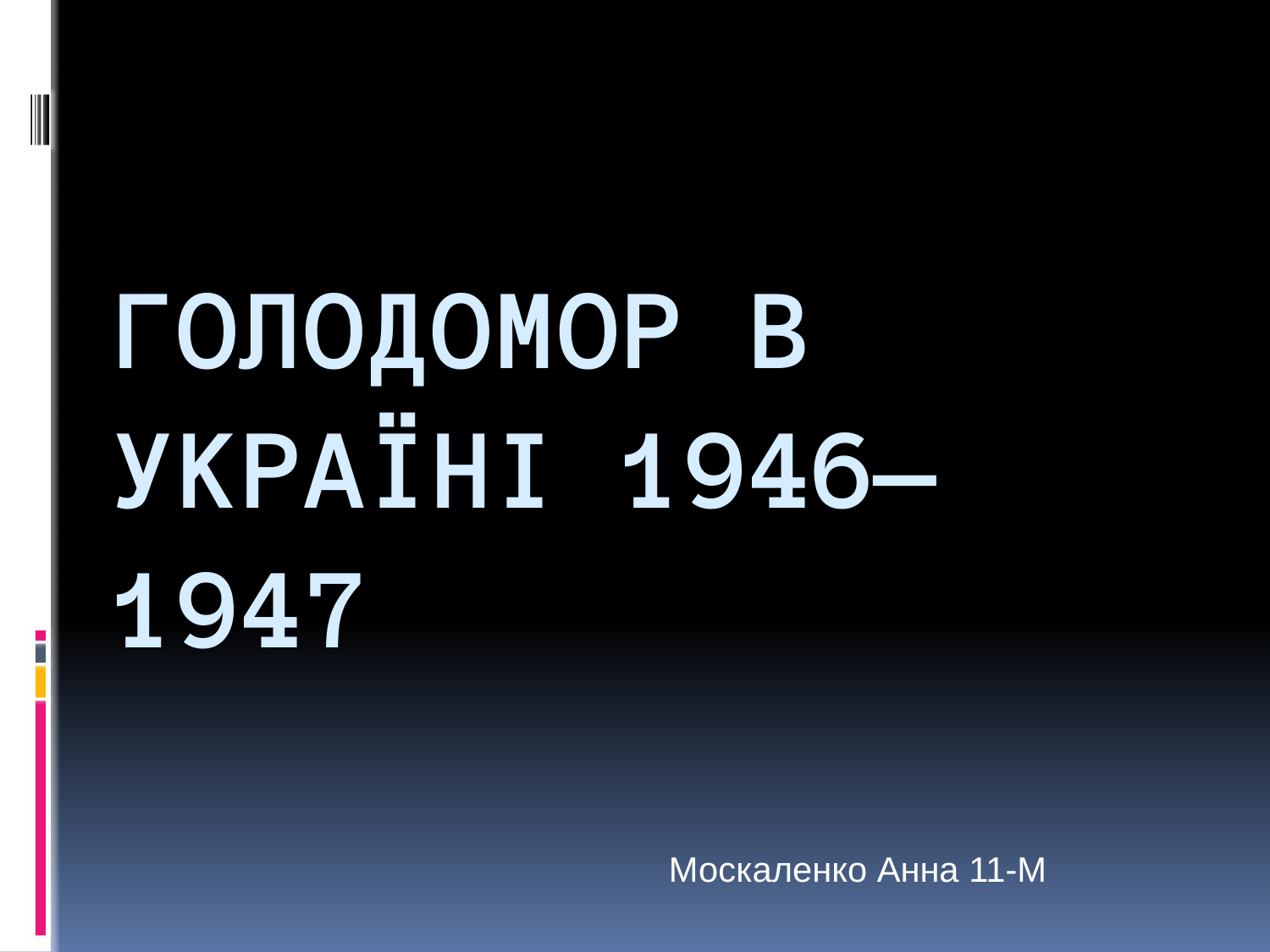

# Голодомор в Україні 1946—1947
Москаленко Анна 11-М